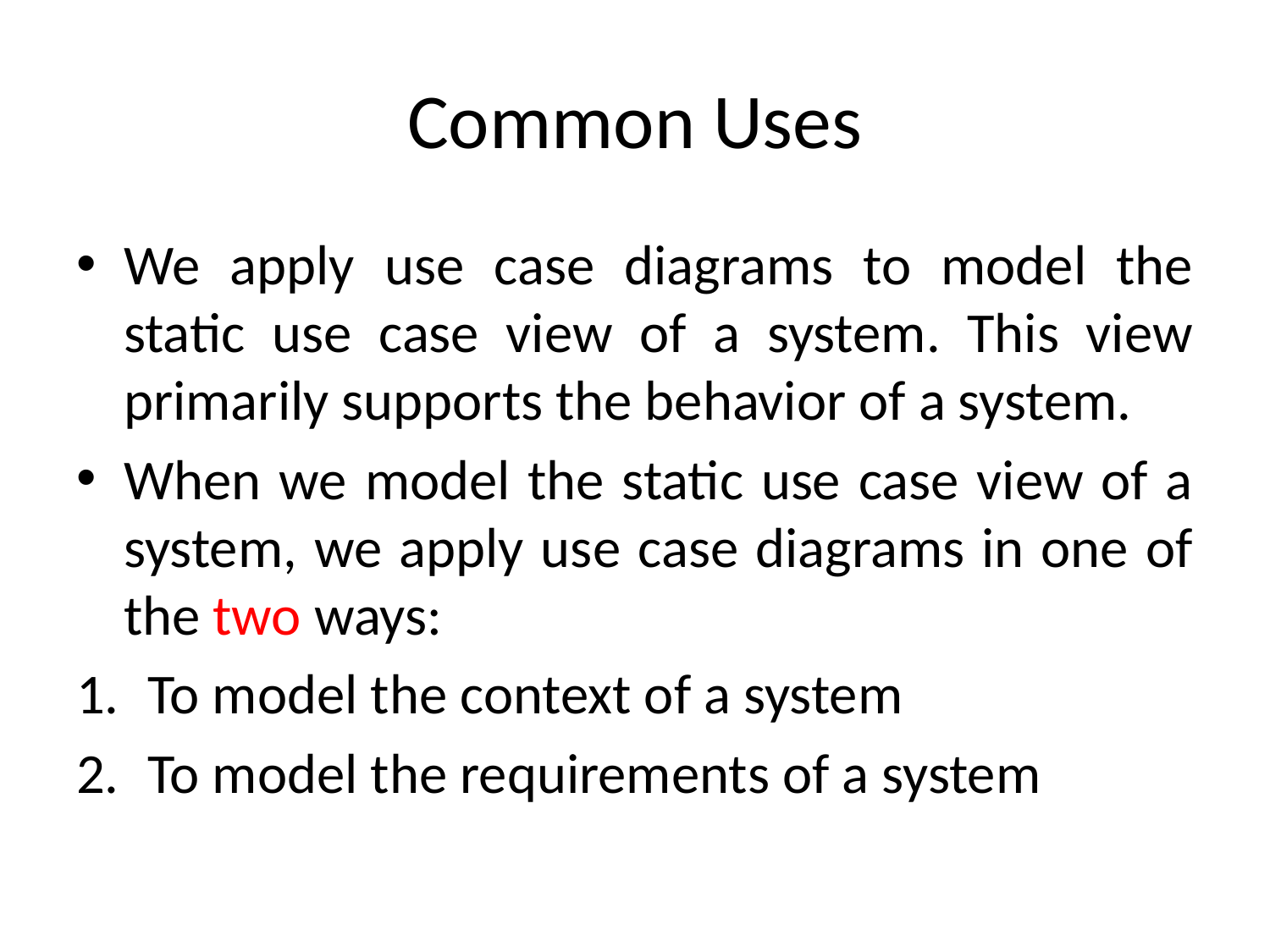

# Common Uses
We apply use case diagrams to model the static use case view of a system. This view primarily supports the behavior of a system.
When we model the static use case view of a system, we apply use case diagrams in one of the two ways:
To model the context of a system
To model the requirements of a system